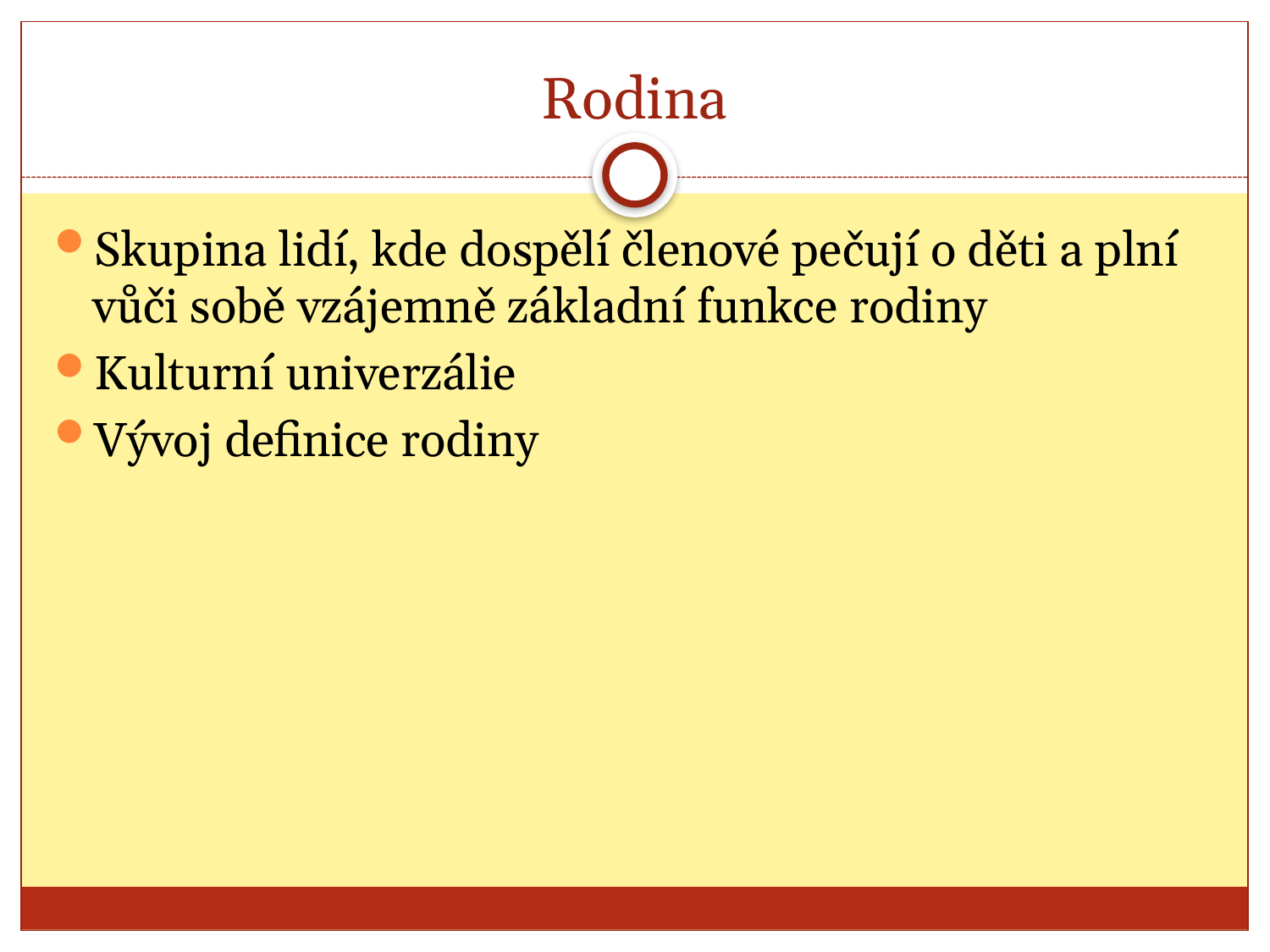

# Rodina
Skupina lidí, kde dospělí členové pečují o děti a plní vůči sobě vzájemně základní funkce rodiny
Kulturní univerzálie
Vývoj definice rodiny